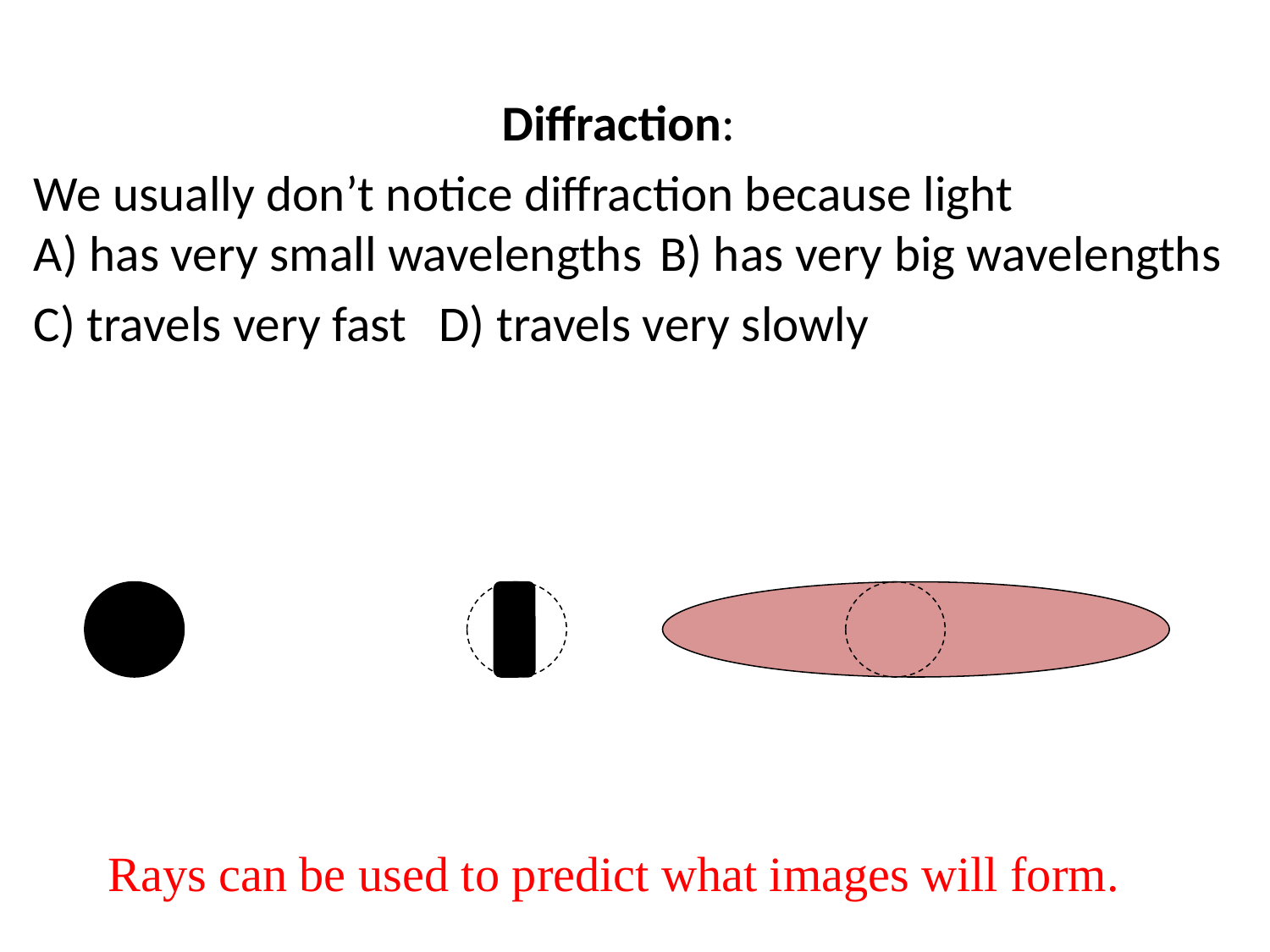

Diffraction:
We usually don’t notice diffraction because light
A) has very small wavelengths	B) has very big wavelengths
C) travels very fast			D) travels very slowly

Rays can be used to predict what images will form.